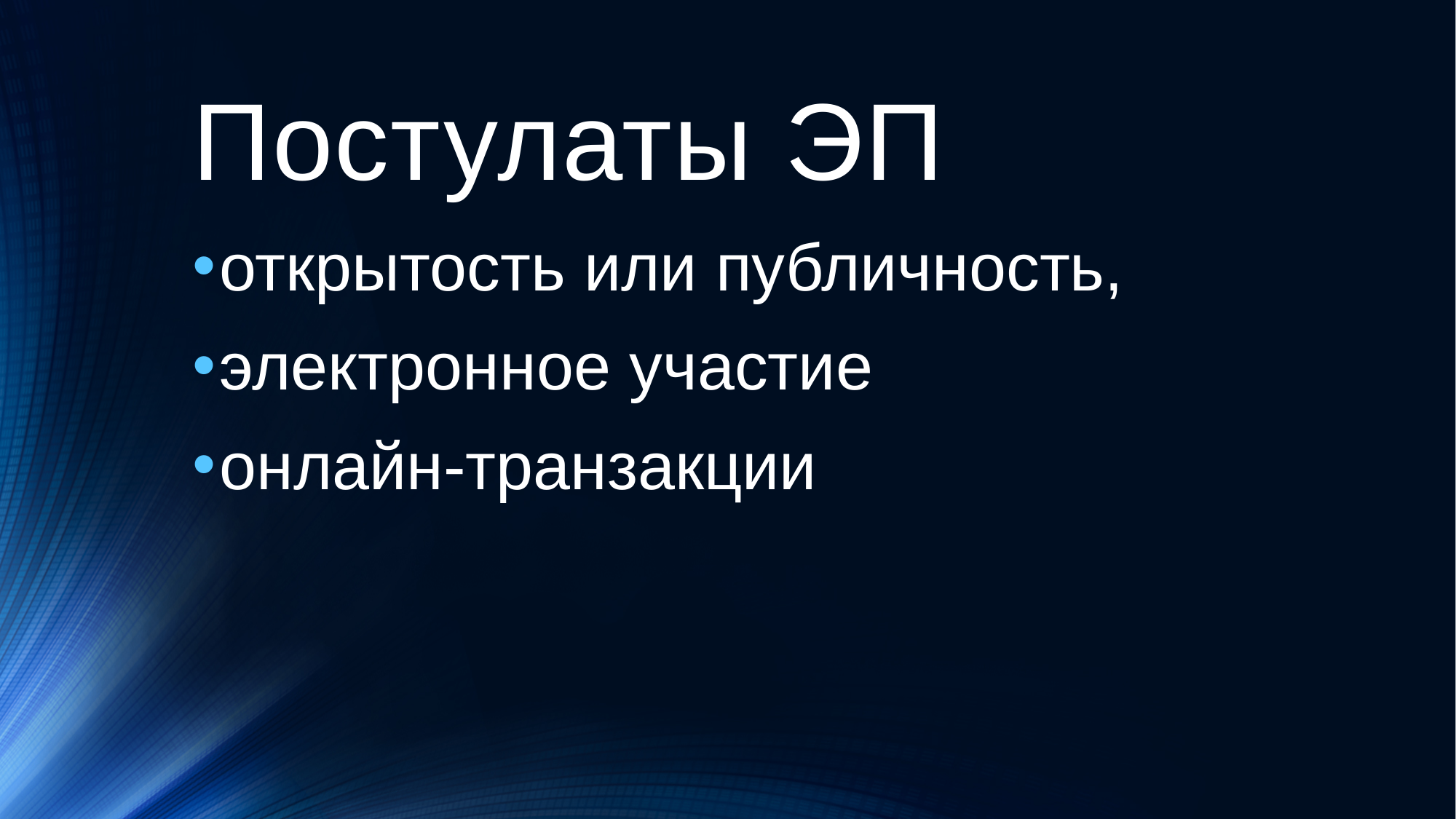

# Постулаты ЭП
открытость или публичность,
электронное участие
онлайн-транзакции